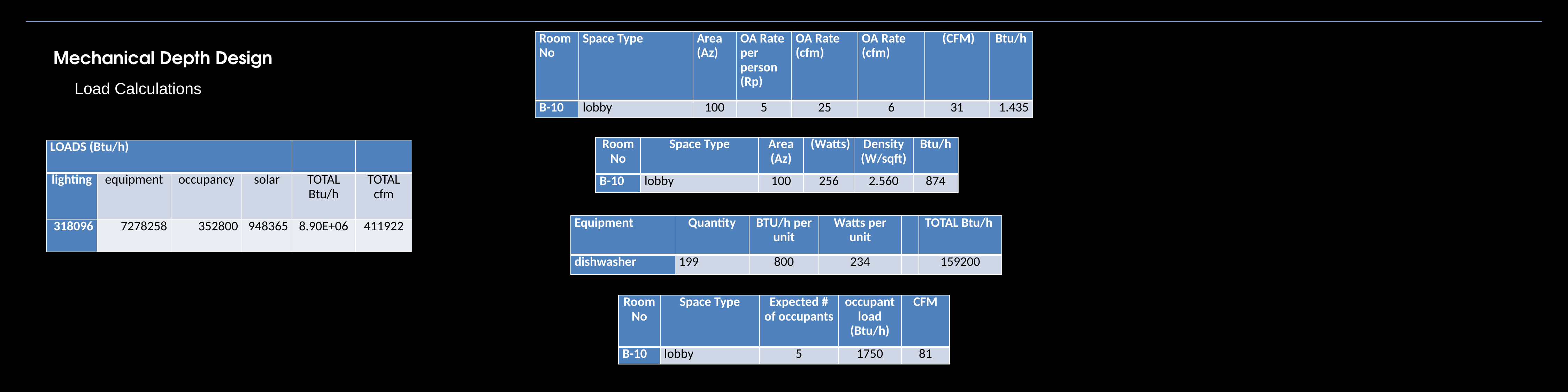

| Room No | Space Type | Area (Az) | OA Rate per person (Rp) | OA Rate (cfm) | OA Rate (cfm) | (CFM) | Btu/h |
| --- | --- | --- | --- | --- | --- | --- | --- |
| B-10 | lobby | 100 | 5 | 25 | 6 | 31 | 1.435 |
Mechanical Depth Design
Load Calculations
| Room No | Space Type | Area (Az) | (Watts) | Density (W/sqft) | Btu/h |
| --- | --- | --- | --- | --- | --- |
| B-10 | lobby | 100 | 256 | 2.560 | 874 |
| LOADS (Btu/h) |  |  |  |  |  |
| --- | --- | --- | --- | --- | --- |
| lighting | equipment | occupancy | solar | TOTAL Btu/h | TOTAL cfm |
| 318096 | 7278258 | 352800 | 948365 | 8.90E+06 | 411922 |
| Equipment | Quantity | BTU/h per unit | Watts per unit |  | TOTAL Btu/h |
| --- | --- | --- | --- | --- | --- |
| dishwasher | 199 | 800 | 234 |  | 159200 |
| Room No | Space Type | Expected # of occupants | occupant load (Btu/h) | CFM |
| --- | --- | --- | --- | --- |
| B-10 | lobby | 5 | 1750 | 81 |